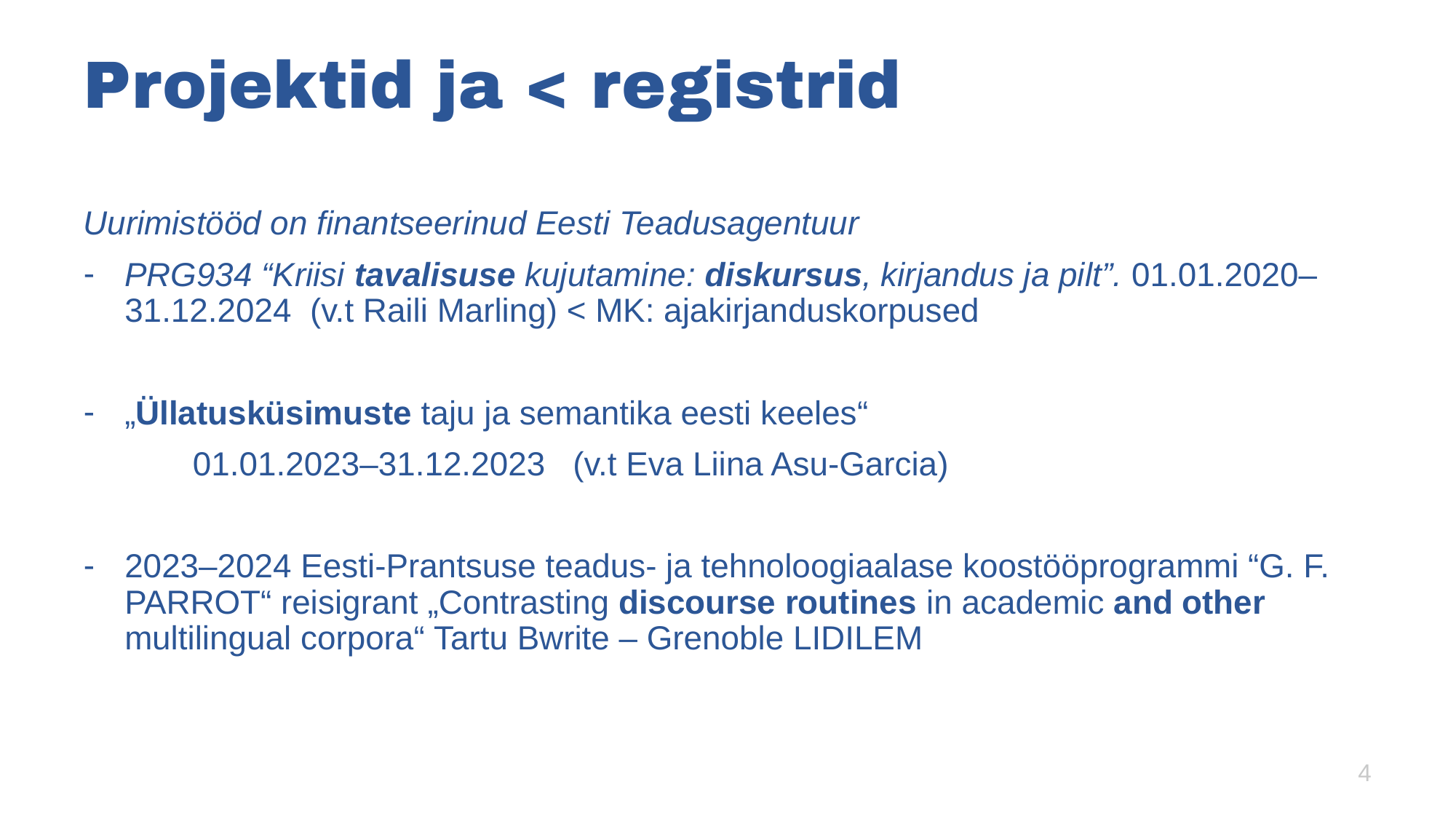

# Projektid ja < registrid

Uurimistööd on finantseerinud Eesti Teadusagentuur
PRG934 “Kriisi tavalisuse kujutamine: diskursus, kirjandus ja pilt”. 01.01.2020–31.12.2024  (v.t Raili Marling) < MK: ajakirjanduskorpused

„Üllatusküsimuste taju ja semantika eesti keeles“
	01.01.2023–31.12.2023   (v.t Eva Liina Asu-Garcia)

2023–2024 Eesti-Prantsuse teadus- ja tehnoloogiaalase koostööprogrammi “G. F. PARROT“ reisigrant „Contrasting discourse routines in academic and other multilingual corpora“ Tartu Bwrite – Grenoble LIDILEM

4